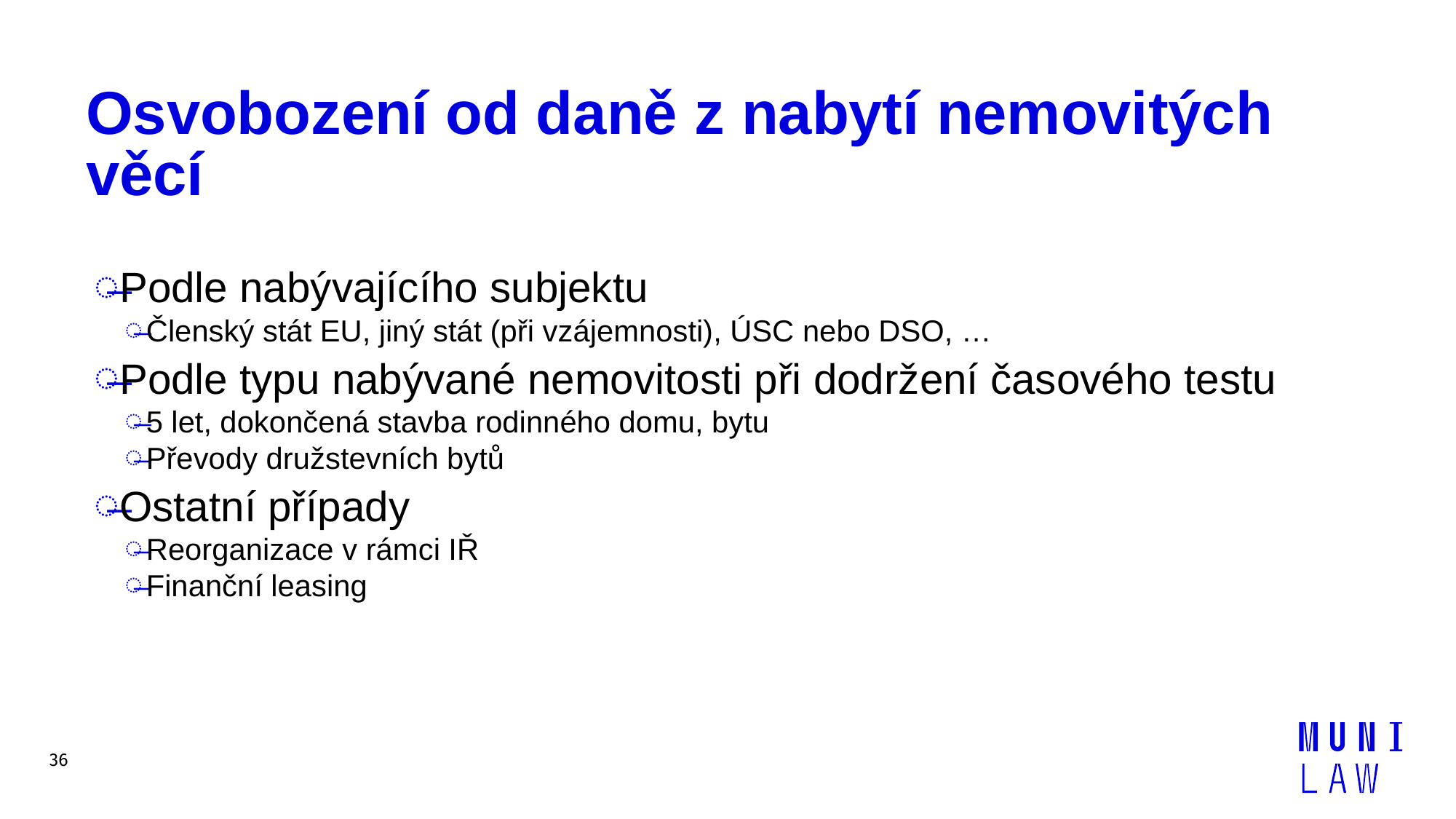

# Osvobození od daně z nabytí nemovitých věcí

Podle nabývajícího subjektu
Členský stát EU, jiný stát (při vzájemnosti), ÚSC nebo DSO, …
Podle typu nabývané nemovitosti při dodržení časového testu
5 let, dokončená stavba rodinného domu, bytu
Převody družstevních bytů
Ostatní případy
Reorganizace v rámci IŘ
Finanční leasing

36